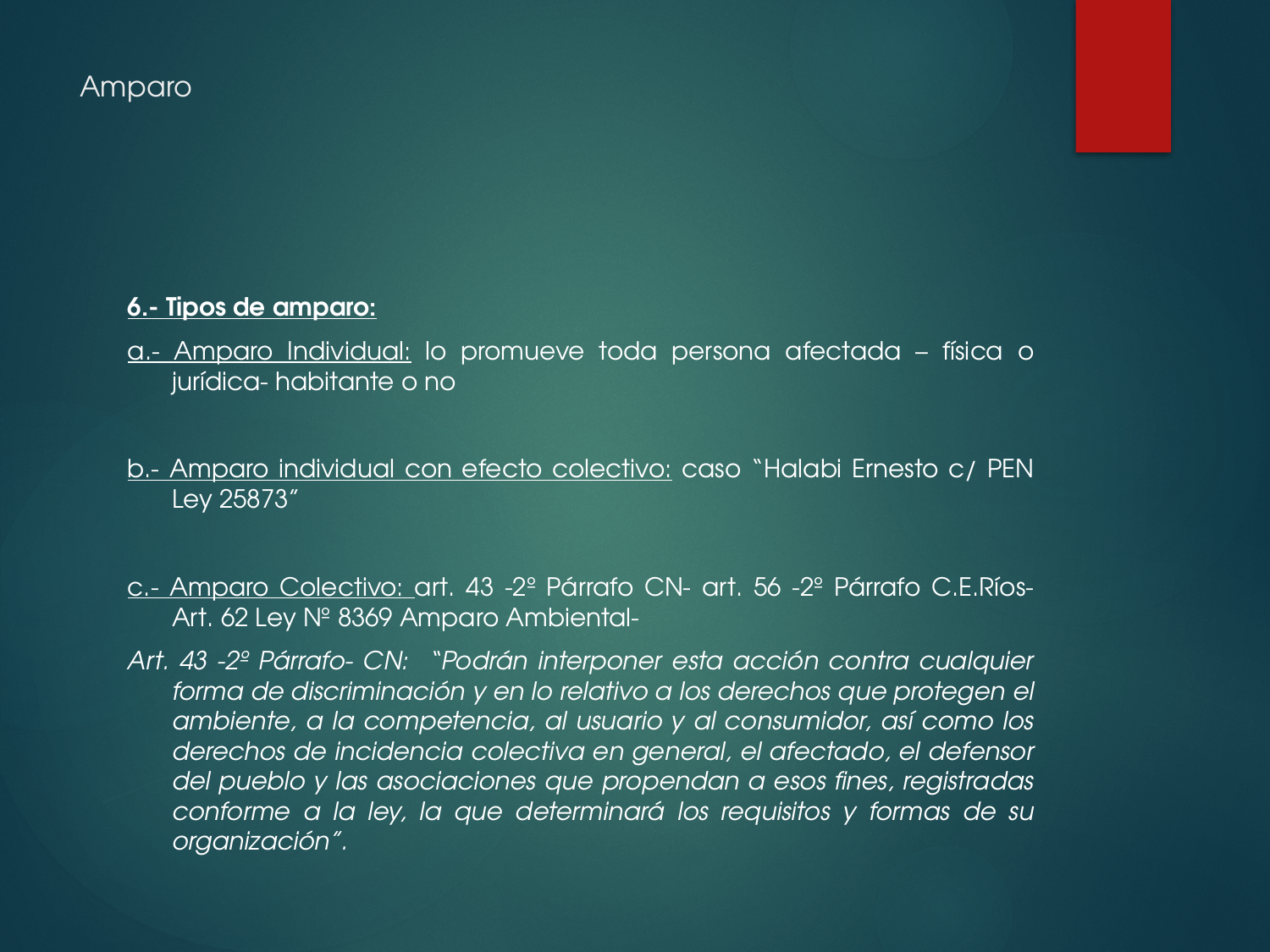

# Amparo
6.- Tipos de amparo:
a.- Amparo Individual: lo promueve toda persona afectada – física o jurídica- habitante o no

b.- Amparo individual con efecto colectivo: caso “Halabi Ernesto c/ PEN Ley 25873”

c.- Amparo Colectivo: art. 43 -2º Párrafo CN- art. 56 -2º Párrafo C.E.Ríos- Art. 62 Ley Nº 8369 Amparo Ambiental-
Art. 43 -2º Párrafo- CN:  “Podrán interponer esta acción contra cualquier forma de discriminación y en lo relativo a los derechos que protegen el ambiente, a la competencia, al usuario y al consumidor, así como los derechos de incidencia colectiva en general, el afectado, el defensor del pueblo y las asociaciones que propendan a esos fines, registradas conforme a la ley, la que determinará los requisitos y formas de su organización”.